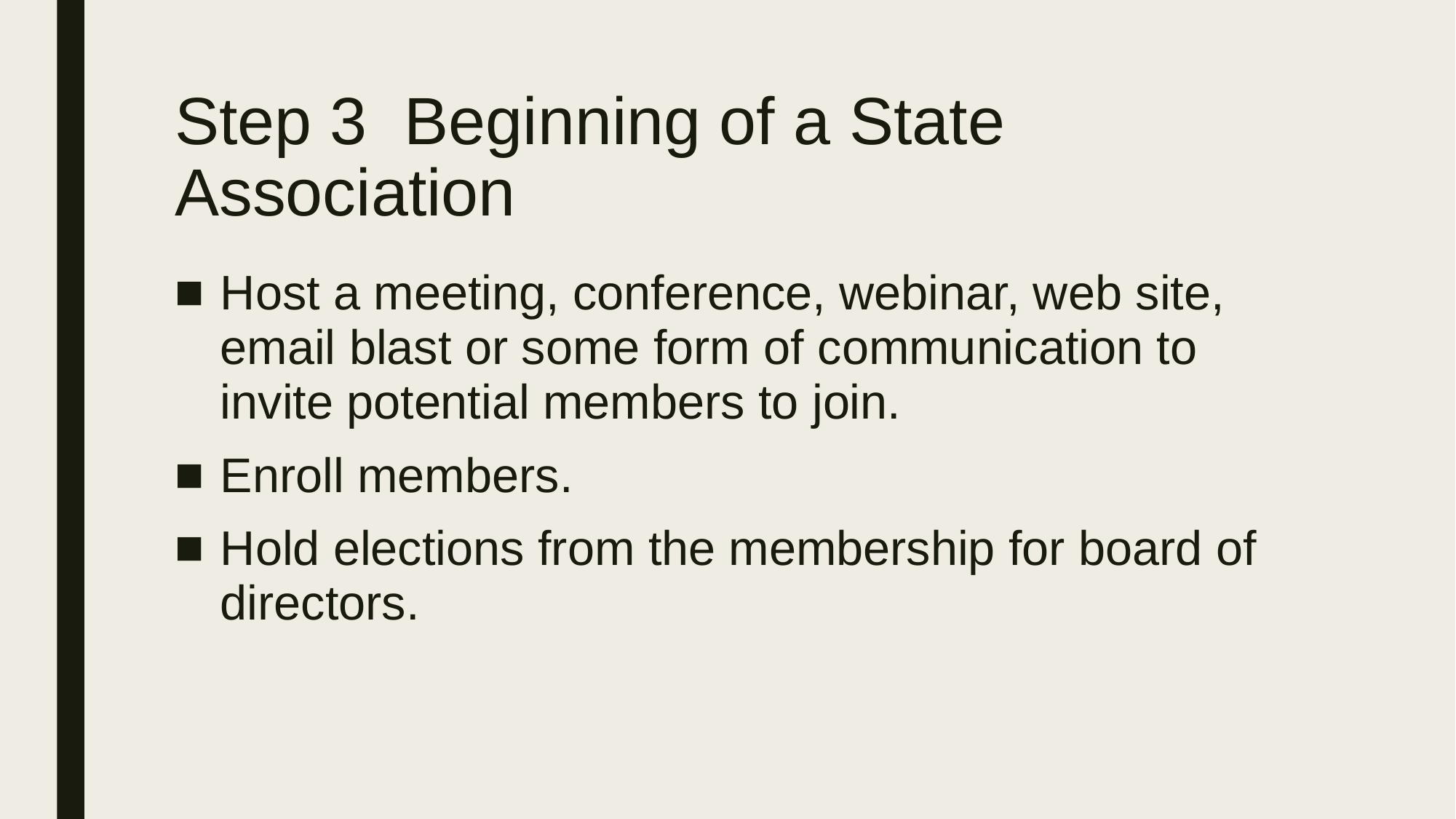

# Step 3  Beginning of a State Association

Host a meeting, conference, webinar, web site, email blast or some form of communication to invite potential members to join.
Enroll members.
Hold elections from the membership for board of directors.